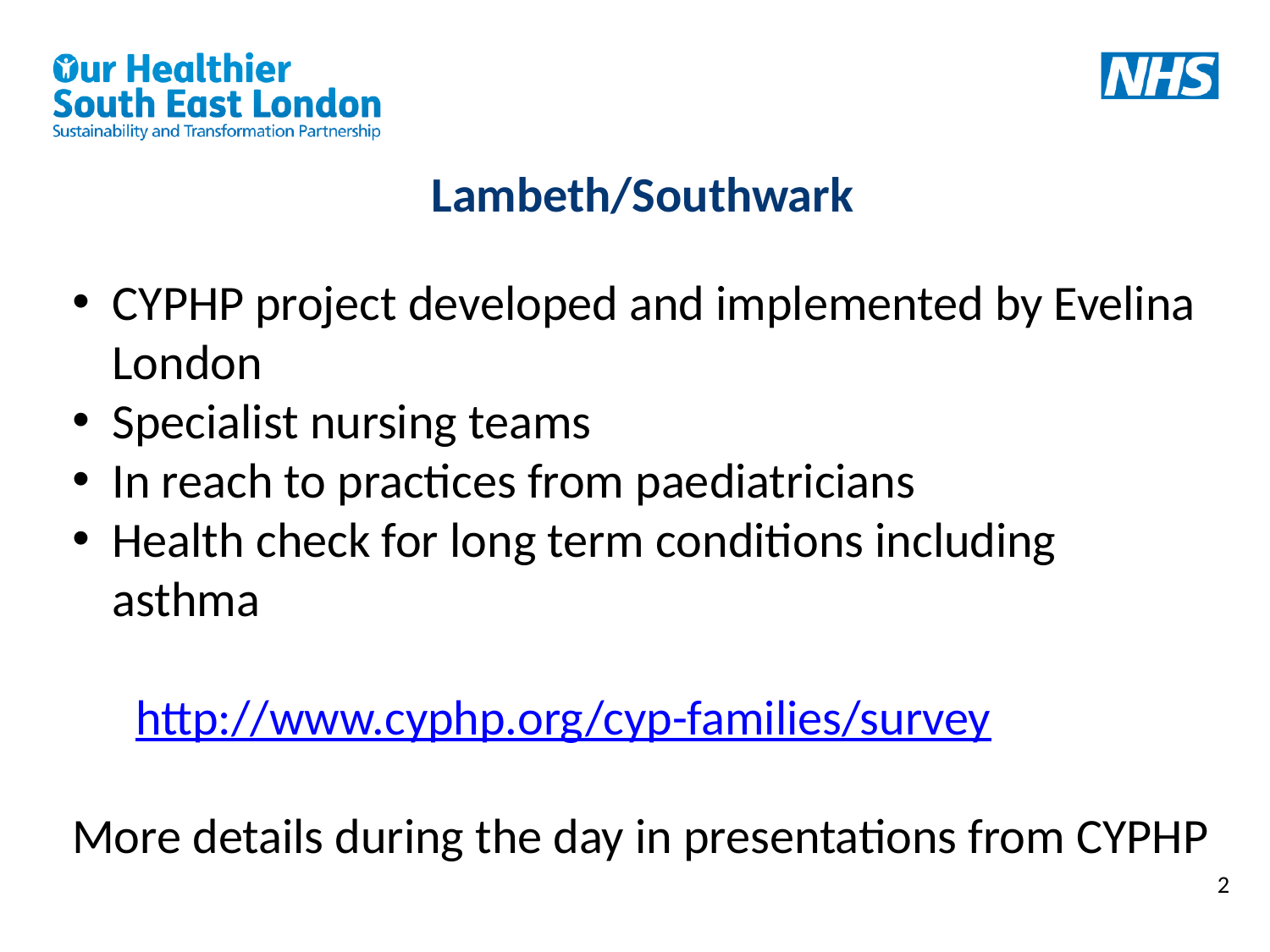

Lambeth/Southwark

CYPHP project developed and implemented by Evelina London
Specialist nursing teams
In reach to practices from paediatricians
Health check for long term conditions including asthma

http://www.cyphp.org/cyp-families/survey

More details during the day in presentations from CYPHP
2